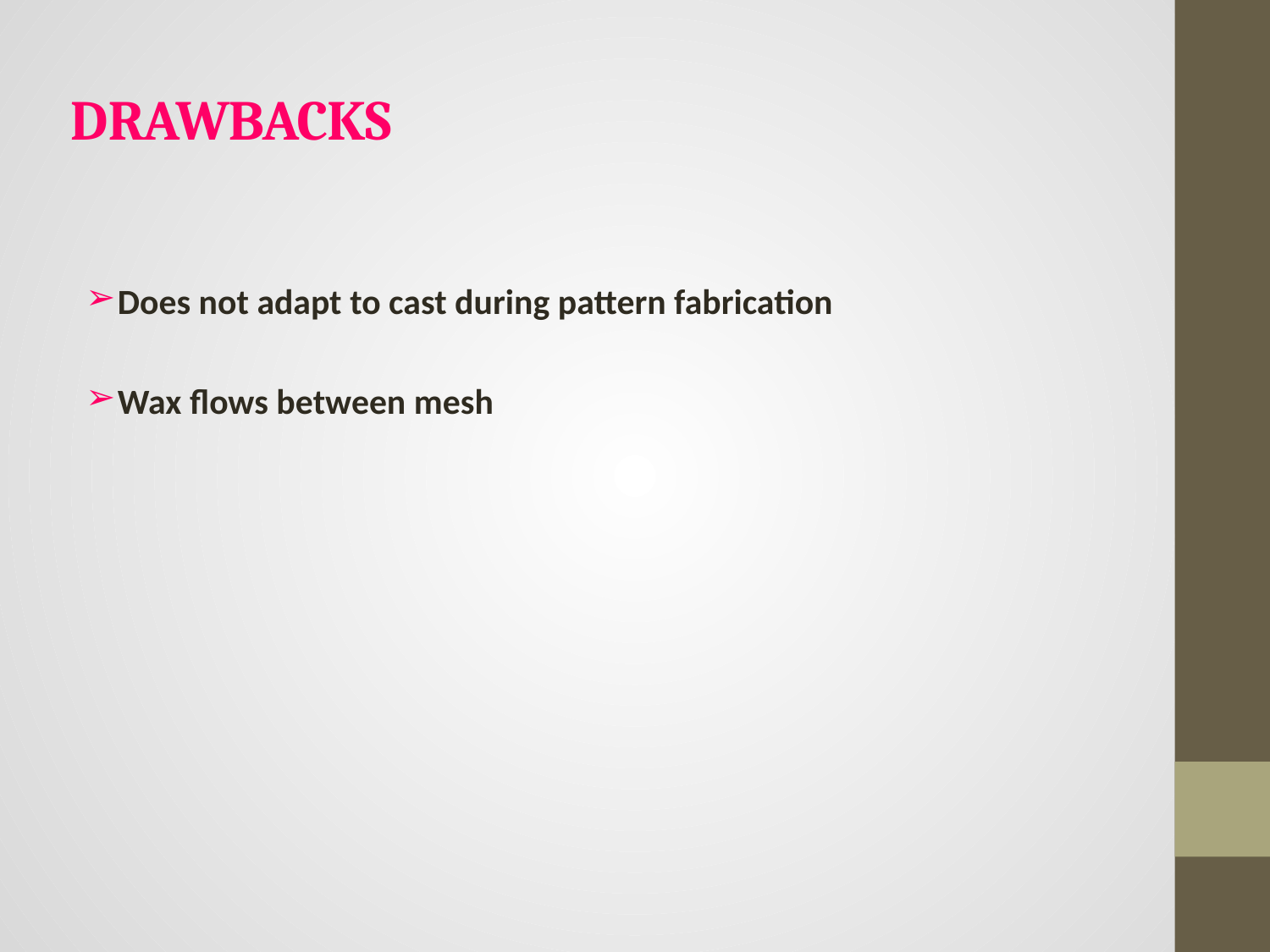

# DRAWBACKS
Does not adapt to cast during pattern fabrication
Wax flows between mesh